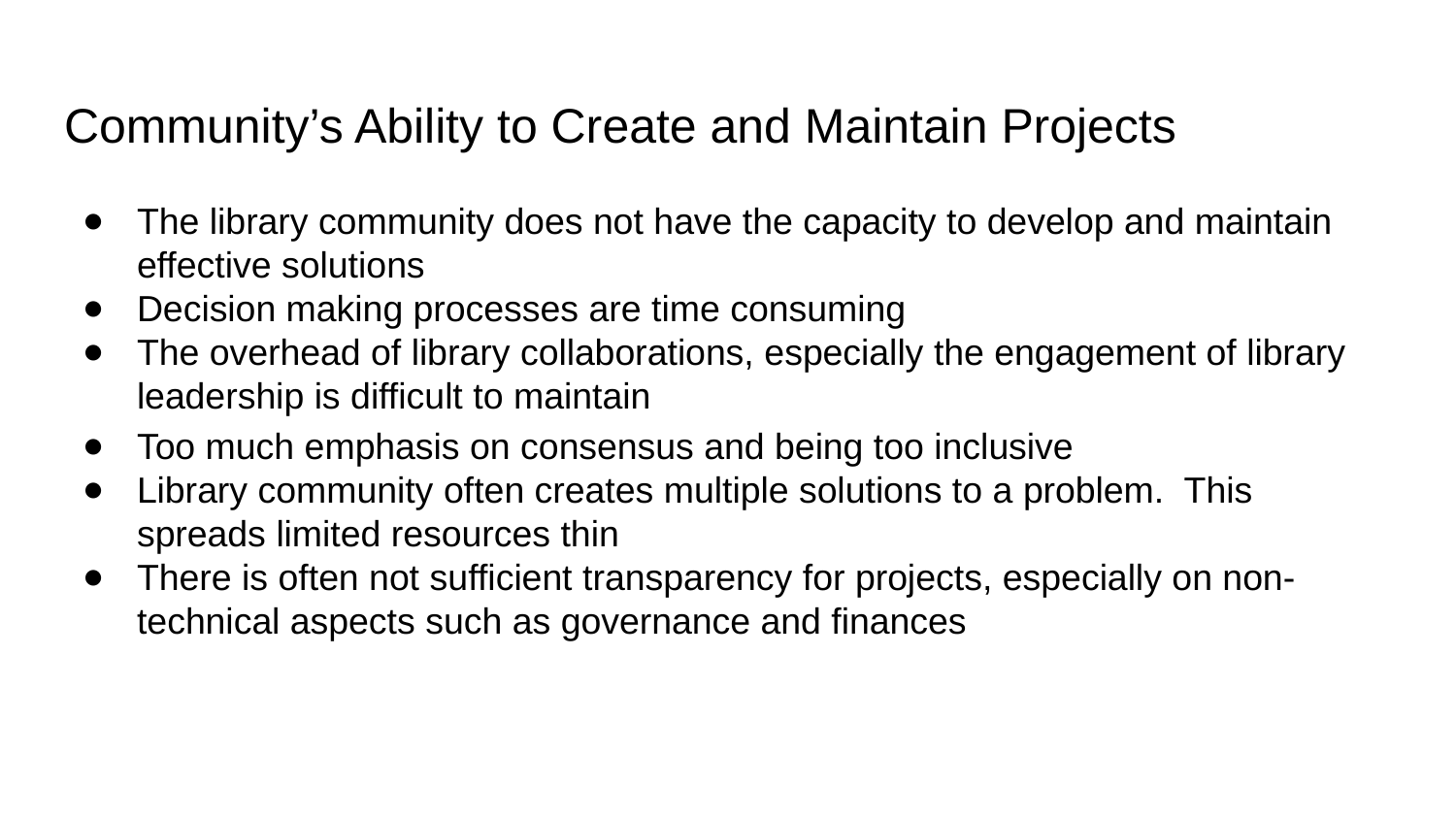

# Community’s Ability to Create and Maintain Projects
The library community does not have the capacity to develop and maintain effective solutions
Decision making processes are time consuming
The overhead of library collaborations, especially the engagement of library leadership is difficult to maintain
Too much emphasis on consensus and being too inclusive
Library community often creates multiple solutions to a problem.  This spreads limited resources thin
There is often not sufficient transparency for projects, especially on non-technical aspects such as governance and finances